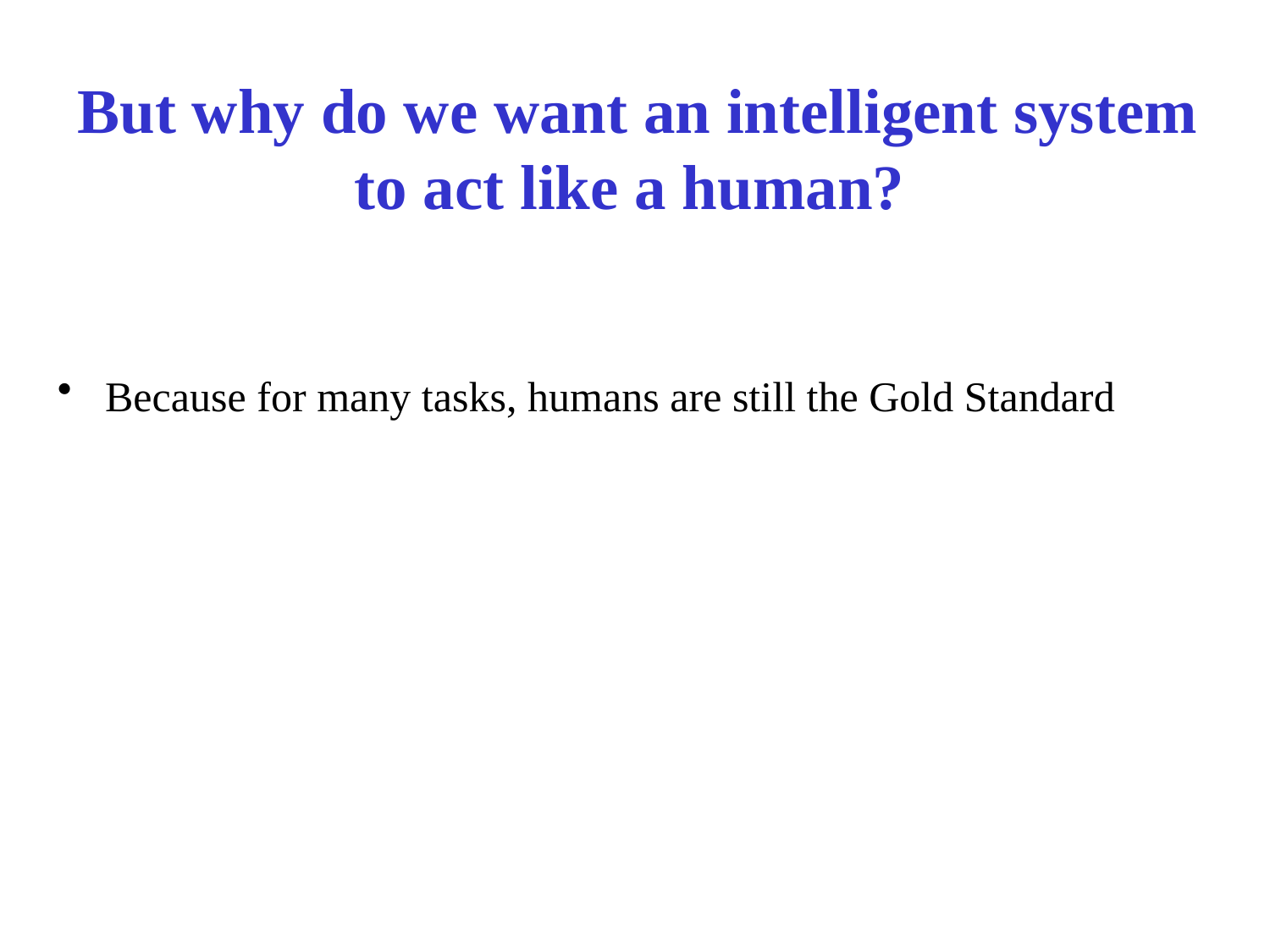

# But why do we want an intelligent system to act like a human?

Because for many tasks, humans are still the Gold Standard